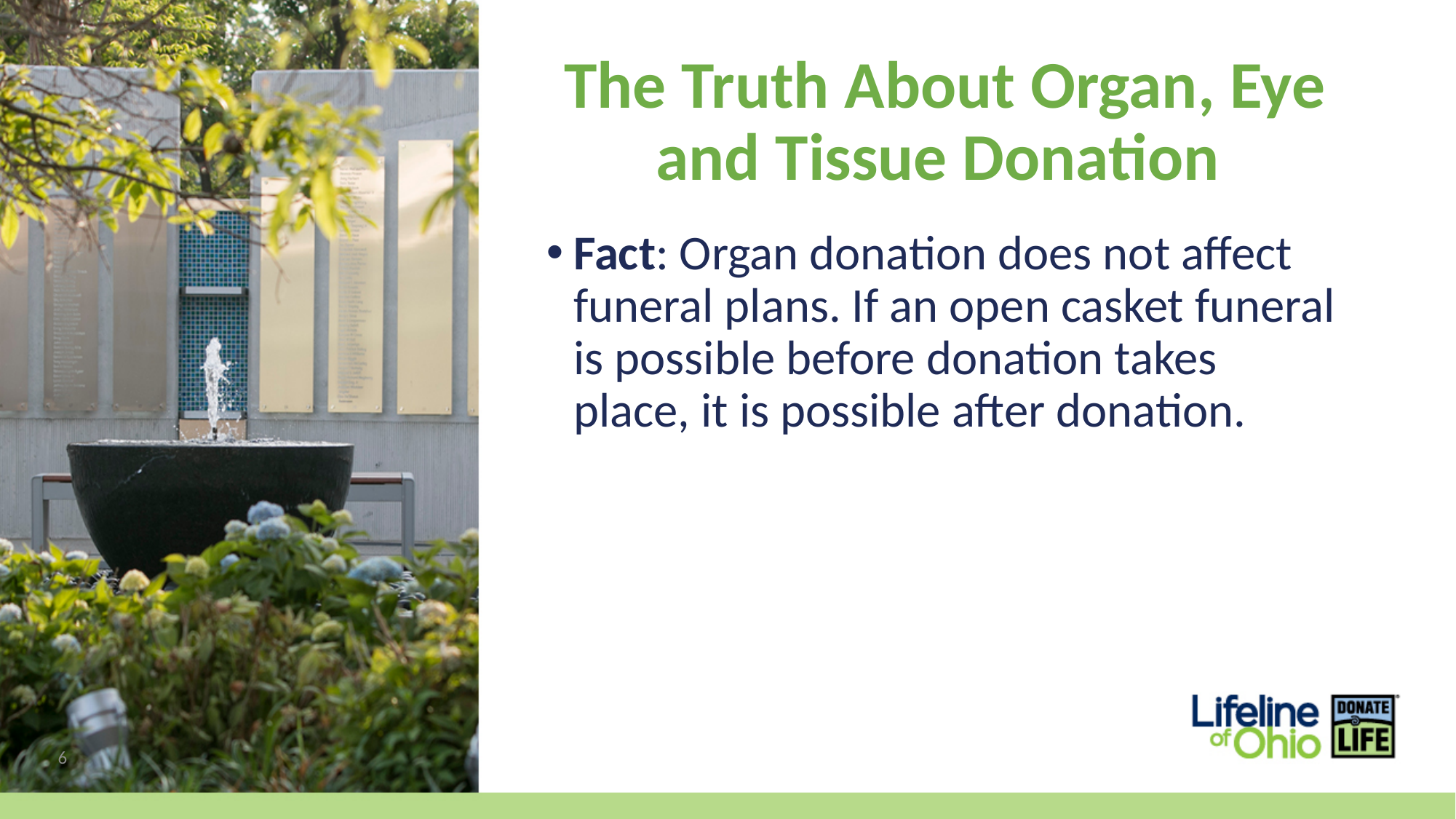

# The Truth About Organ, Eye and Tissue Donation
Fact: Organ donation does not affect funeral plans. If an open casket funeral is possible before donation takes place, it is possible after donation.
6